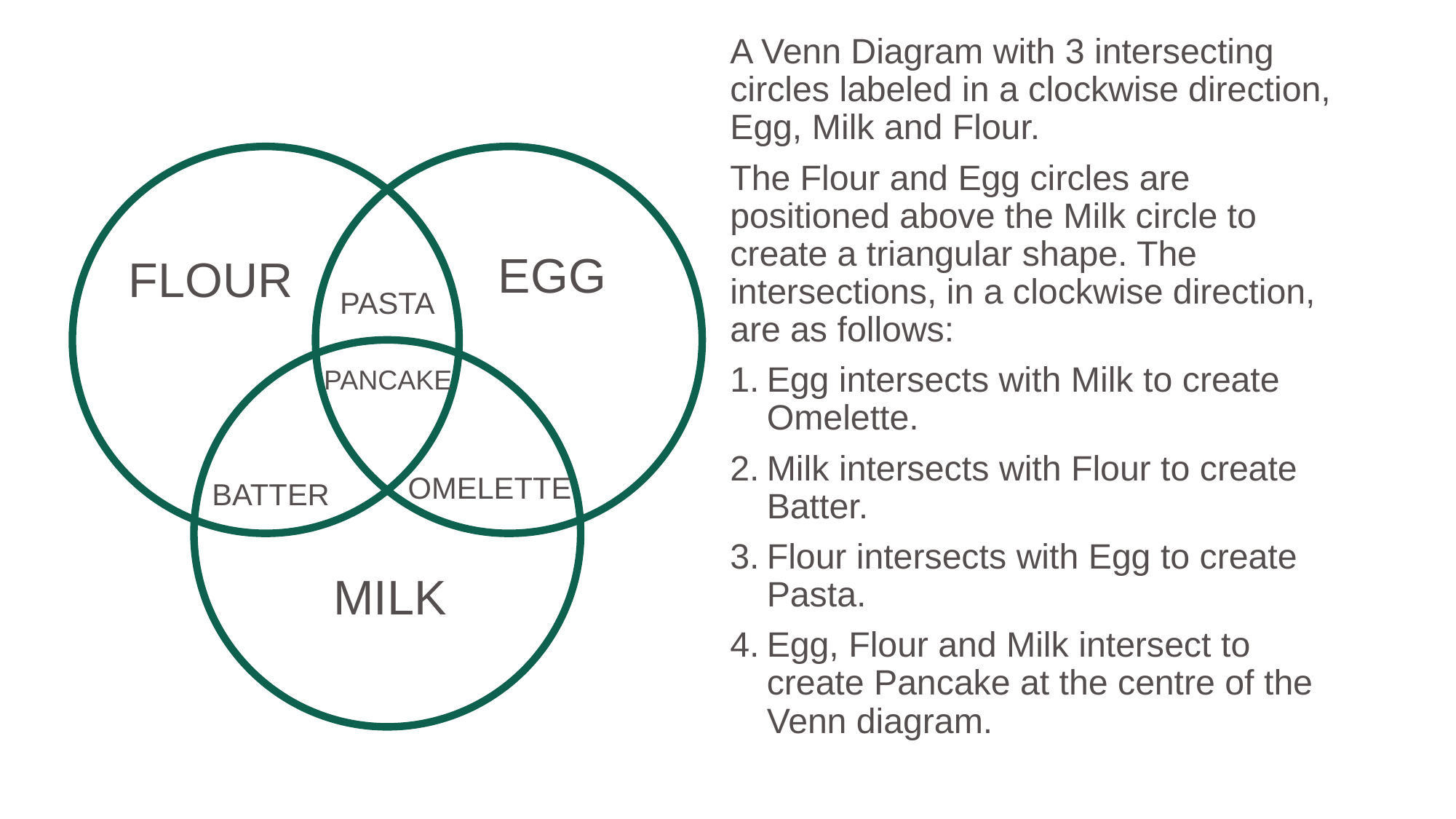

A Venn Diagram with 3 intersecting circles labeled in a clockwise direction, Egg, Milk and Flour.
The Flour and Egg circles are positioned above the Milk circle to create a triangular shape. The intersections, in a clockwise direction, are as follows:
​Egg intersects with Milk to create Omelette.
Milk intersects with Flour to create Batter.
Flour intersects with Egg to create Pasta.
Egg, Flour and Milk intersect to create Pancake at the centre of the Venn diagram.

EGG
FLOUR
PASTA

PANCAKE
OMELETTE
BATTER
MILK